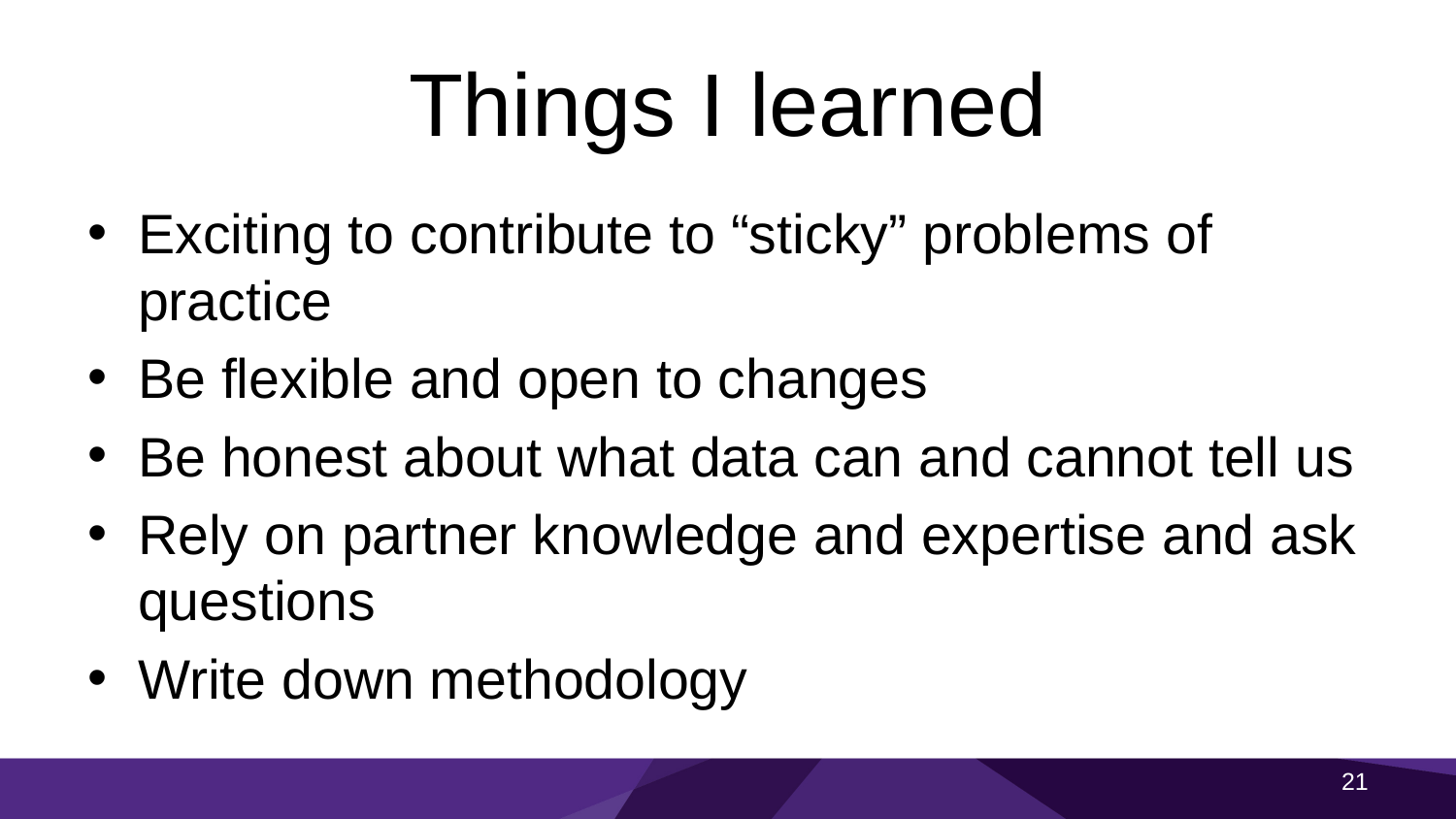

# Things I learned
Exciting to contribute to “sticky” problems of practice
Be flexible and open to changes
Be honest about what data can and cannot tell us
Rely on partner knowledge and expertise and ask questions
Write down methodology
21